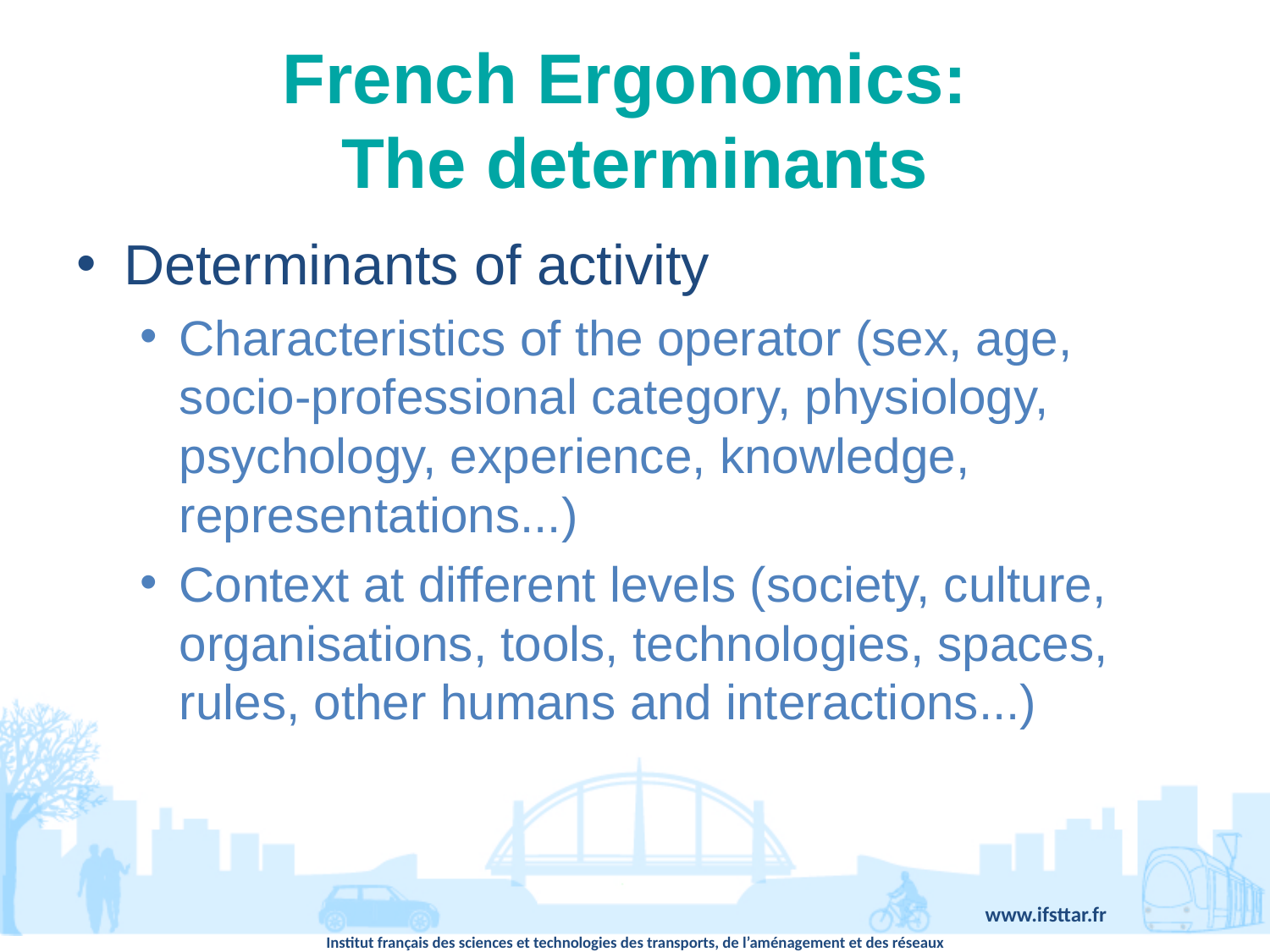

# French Ergonomics: The determinants
Determinants of activity
Characteristics of the operator (sex, age, socio-professional category, physiology, psychology, experience, knowledge, representations...)
Context at different levels (society, culture, organisations, tools, technologies, spaces, rules, other humans and interactions...)